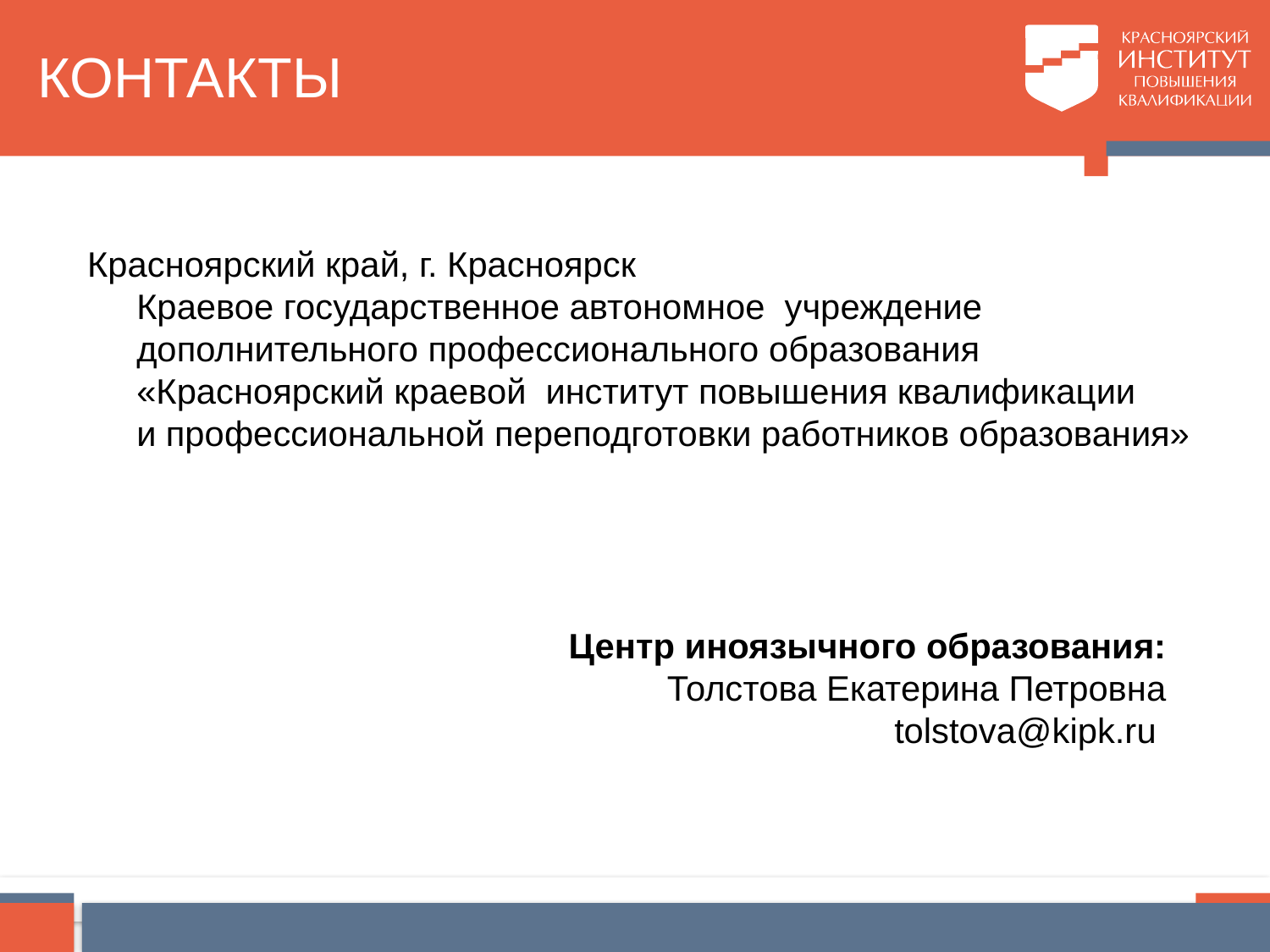

КОНТАКТЫ
Красноярский край, г. Красноярск
Краевое государственное автономное  учреждение дополнительного профессионального образования «Красноярский краевой  институт повышения квалификации
и профессиональной переподготовки работников образования»
Центр иноязычного образования:
Толстова Екатерина Петровна
tolstova@kipk.ru